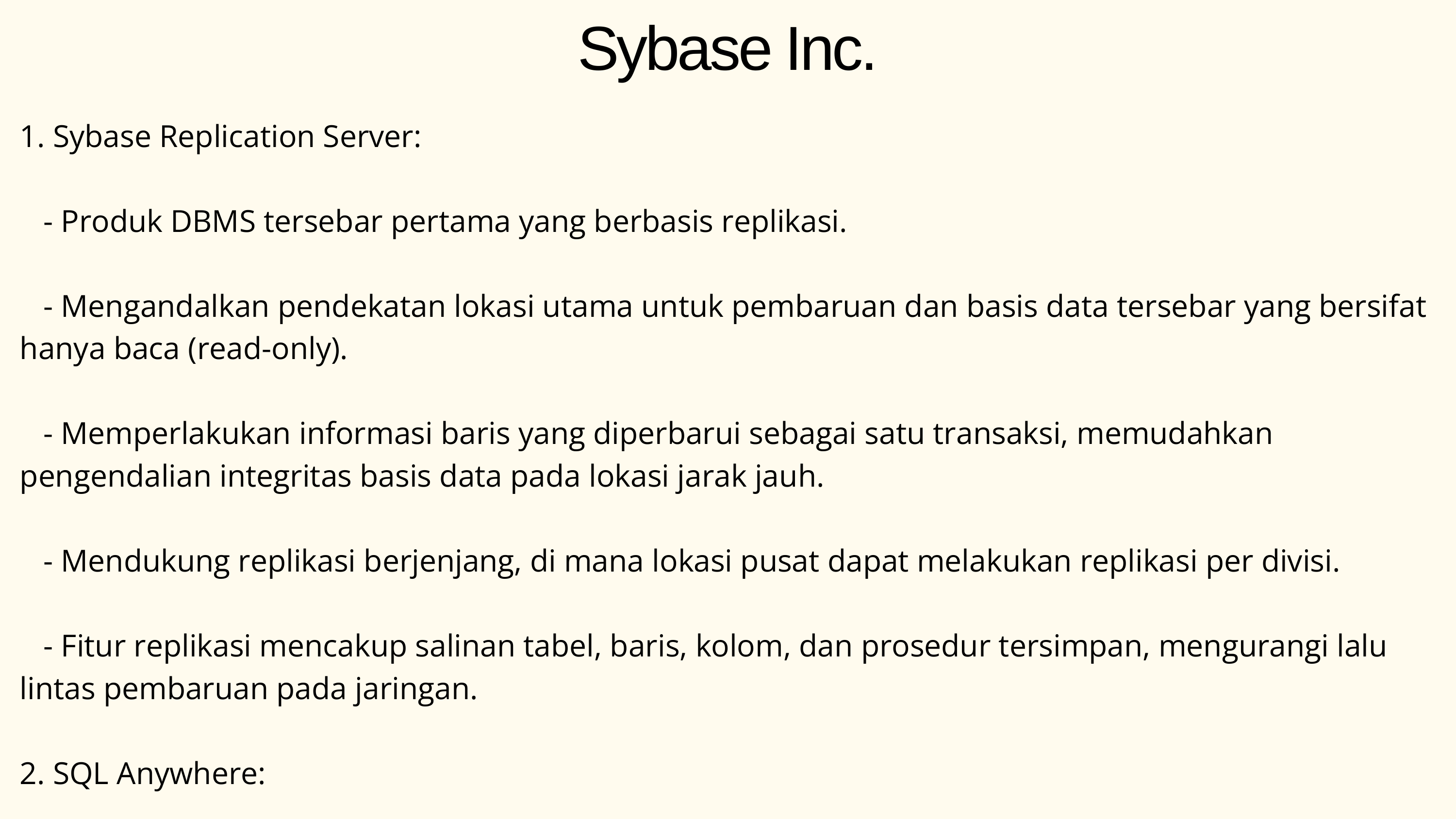

Sybase Inc.
1. Sybase Replication Server:

   - Produk DBMS tersebar pertama yang berbasis replikasi.

   - Mengandalkan pendekatan lokasi utama untuk pembaruan dan basis data tersebar yang bersifat hanya baca (read-only).

   - Memperlakukan informasi baris yang diperbarui sebagai satu transaksi, memudahkan pengendalian integritas basis data pada lokasi jarak jauh.

   - Mendukung replikasi berjenjang, di mana lokasi pusat dapat melakukan replikasi per divisi.

   - Fitur replikasi mencakup salinan tabel, baris, kolom, dan prosedur tersimpan, mengurangi lalu lintas pembaruan pada jaringan.

2. SQL Anywhere:

   - Alat yang dimuat pada komputer bergerak (mobile computer) yang memungkinkan basis data yang bergerak menjadi simpul dengan fungsionalitas penuh pada basis data tersebar.

3. Other Products:

   - Sybase juga memiliki produk lain seperti OmniSQL yang menghubungkan basis data Sybase dengan DB2, Oracle, dan beberapa DBMS lainnya, serta SQL Anywhere yang mendukung basis data pada komputer bergerak.